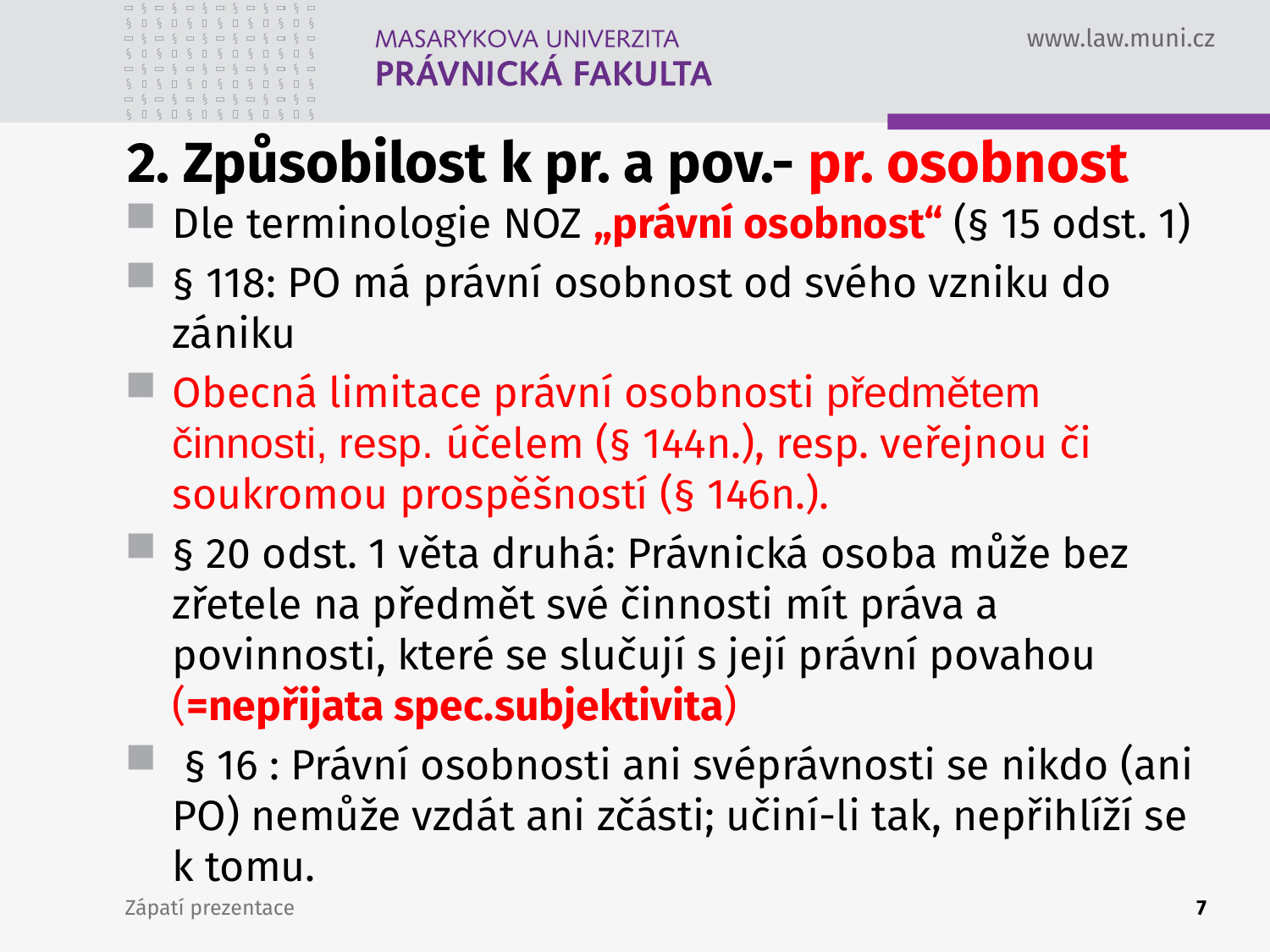

# 2. Způsobilost k pr. a pov.- pr. osobnost
Dle terminologie NOZ „právní osobnost“ (§ 15 odst. 1)
§ 118: PO má právní osobnost od svého vzniku do zániku
Obecná limitace právní osobnosti předmětem činnosti, resp. účelem (§ 144n.), resp. veřejnou či soukromou prospěšností (§ 146n.).
§ 20 odst. 1 věta druhá: Právnická osoba může bez zřetele na předmět své činnosti mít práva a povinnosti, které se slučují s její právní povahou (=nepřijata spec.subjektivita)
 § 16 : Právní osobnosti ani svéprávnosti se nikdo (ani PO) nemůže vzdát ani zčásti; učiní-li tak, nepřihlíží se k tomu.
Zápatí prezentace
7